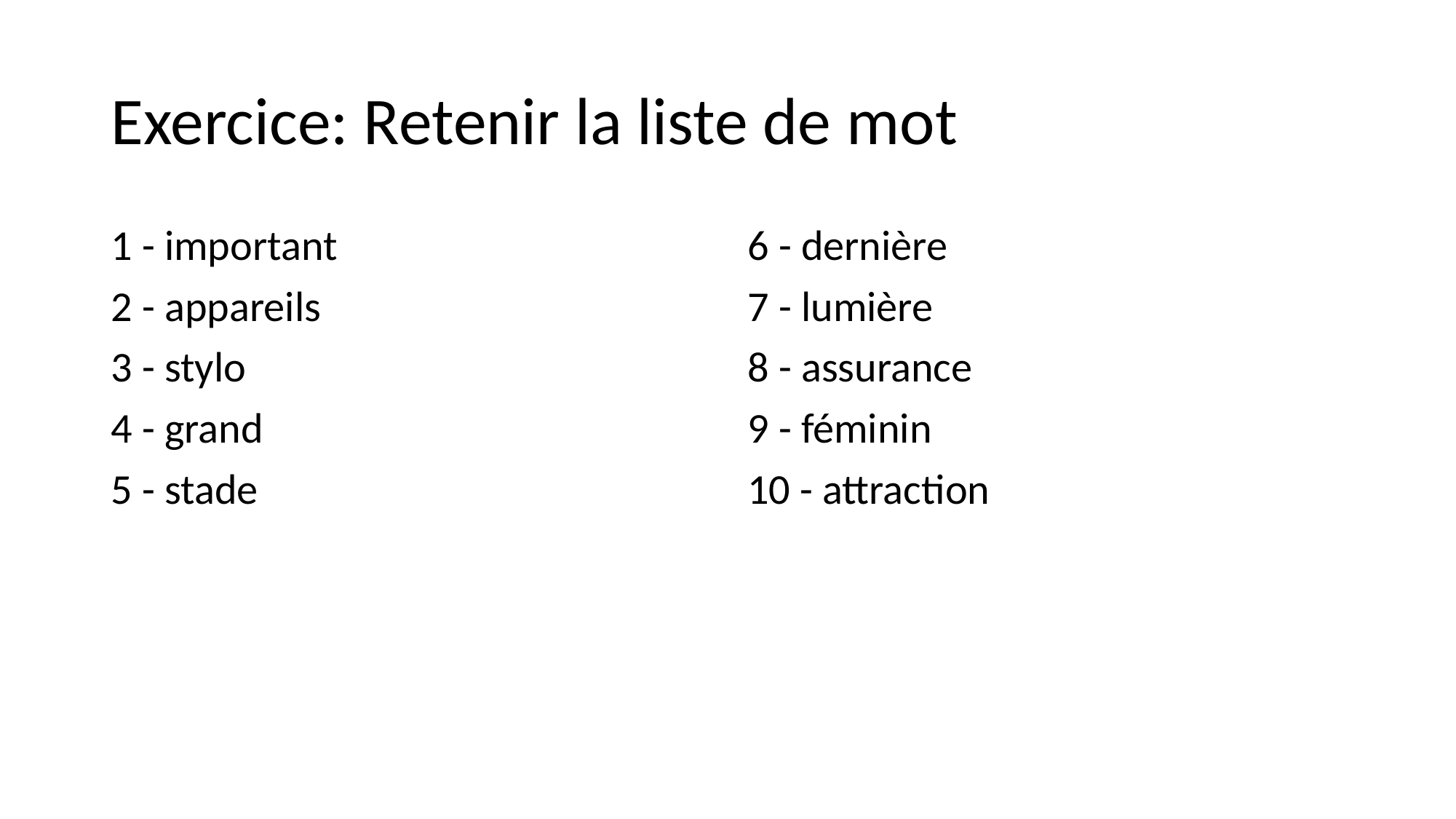

# Exercice: Retenir la liste de mot
1 - important
2 - appareils
3 - stylo
4 - grand
5 - stade
6 - dernière
7 - lumière
8 - assurance
9 - féminin
10 - attraction